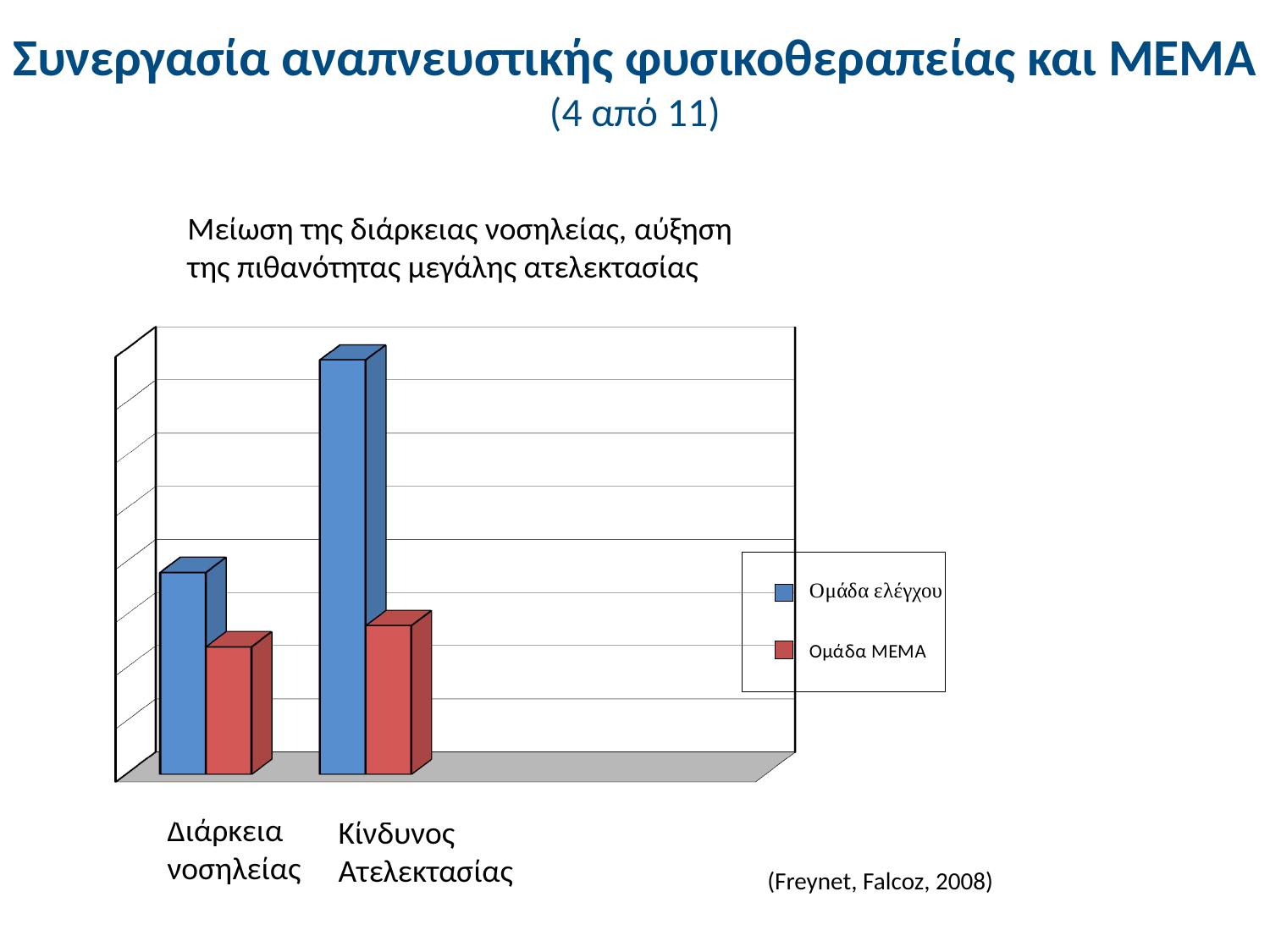

# Συνεργασία αναπνευστικής φυσικοθεραπείας και ΜΕΜΑ (4 από 11)
Μείωση της διάρκειας νοσηλείας, αύξηση της πιθανότητας μεγάλης ατελεκτασίας

[unsupported chart]

Διάρκεια
νοσηλείας
Κίνδυνος Ατελεκτασίας
(Freynet, Falcoz, 2008)